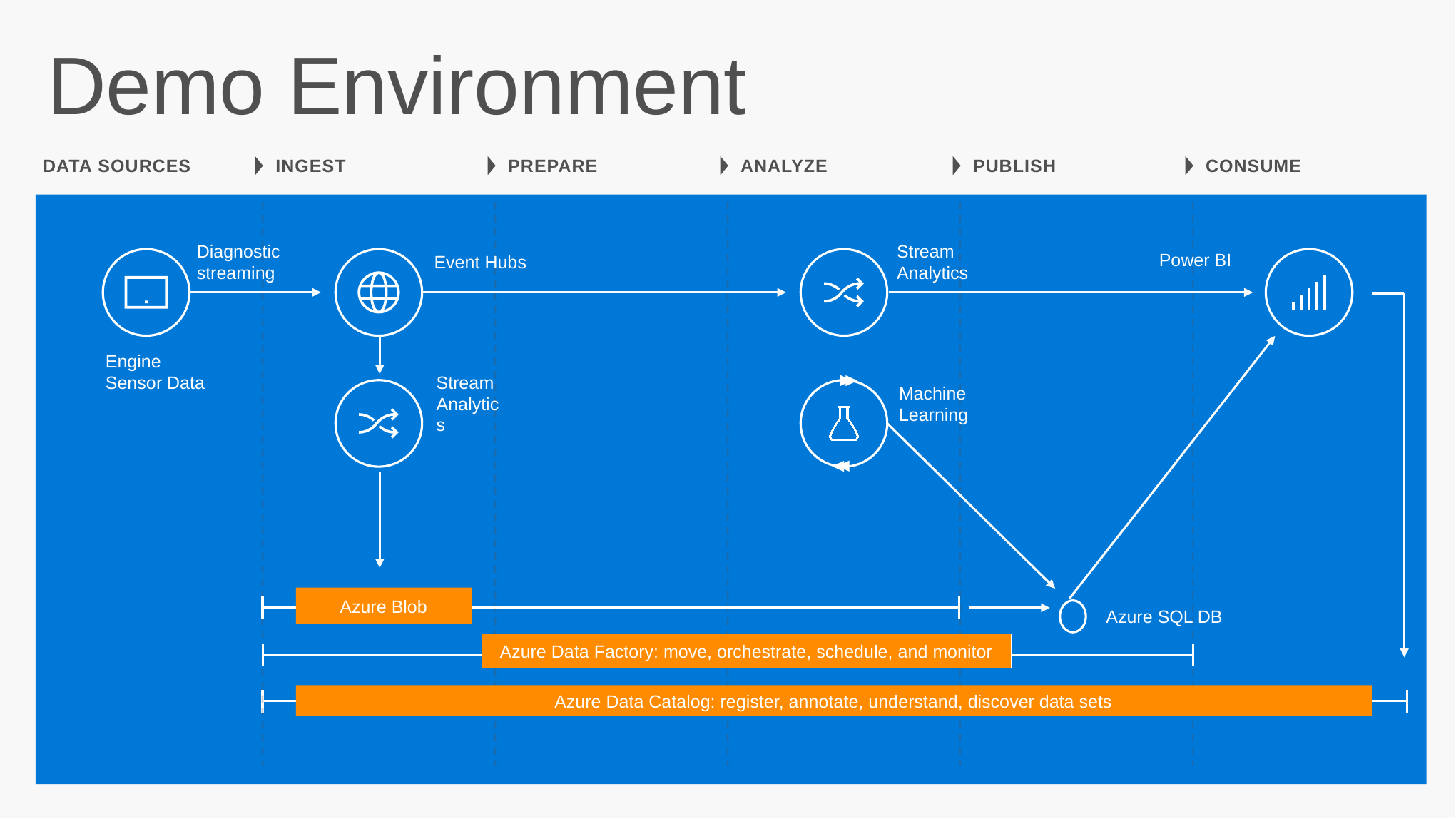

Demo Environment
DATA SOURCES
INGEST
PREPARE
ANALYZE
PUBLISH
CONSUME

Power BI
Diagnostic streaming
Event Hubs
Stream Analytics

Engine Sensor Data

Machine Learning

Stream Analytics

Azure Blob
Azure SQL DB

Azure Data Factory: move, orchestrate, schedule, and monitor
Azure Data Catalog: register, annotate, understand, discover data sets